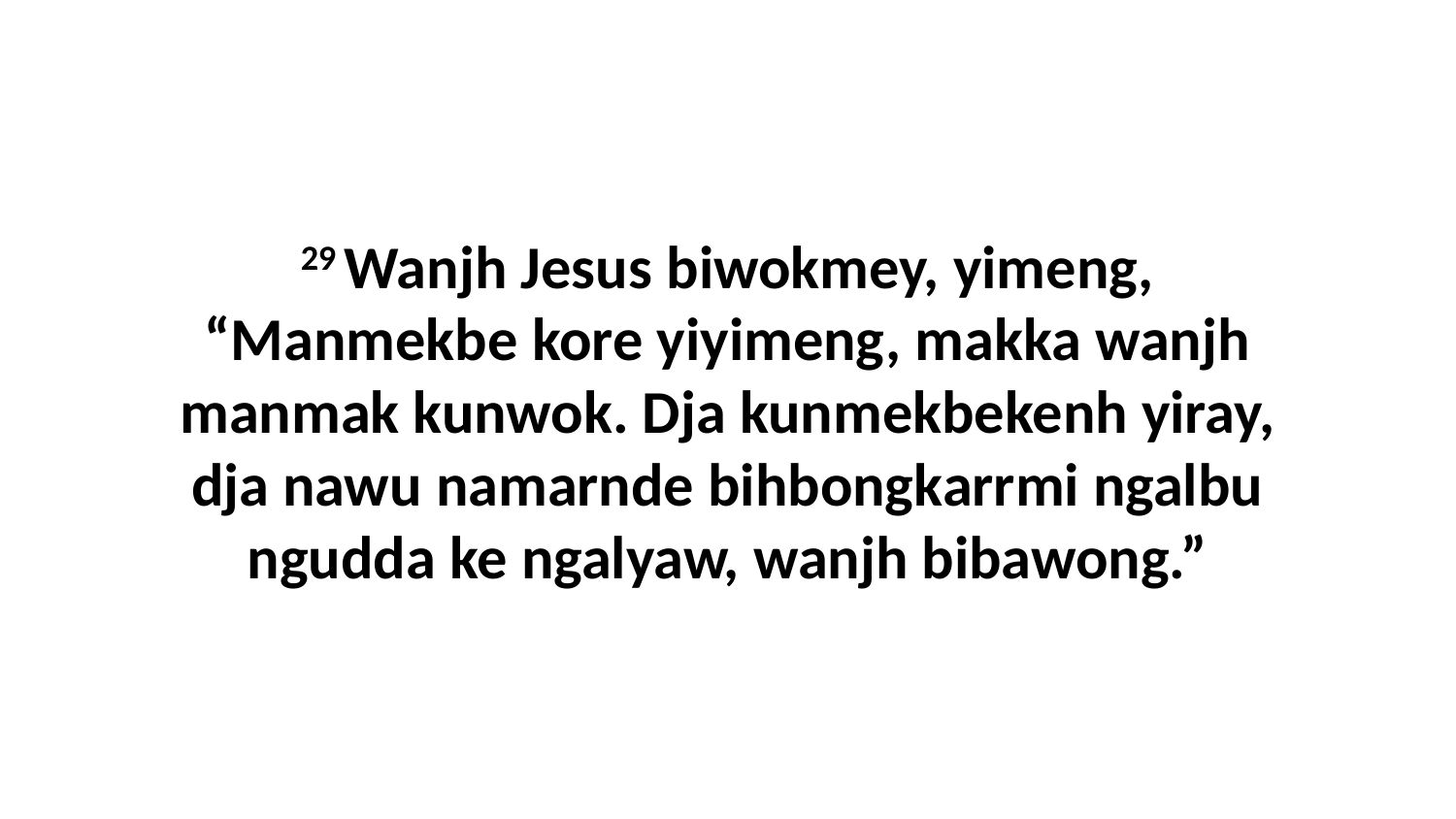

29 Wanjh Jesus biwokmey, yimeng, “Manmekbe kore yiyimeng, makka wanjh manmak kunwok. Dja kunmekbekenh yiray, dja nawu namarnde bihbongkarrmi ngalbu ngudda ke ngalyaw, wanjh bibawong.”